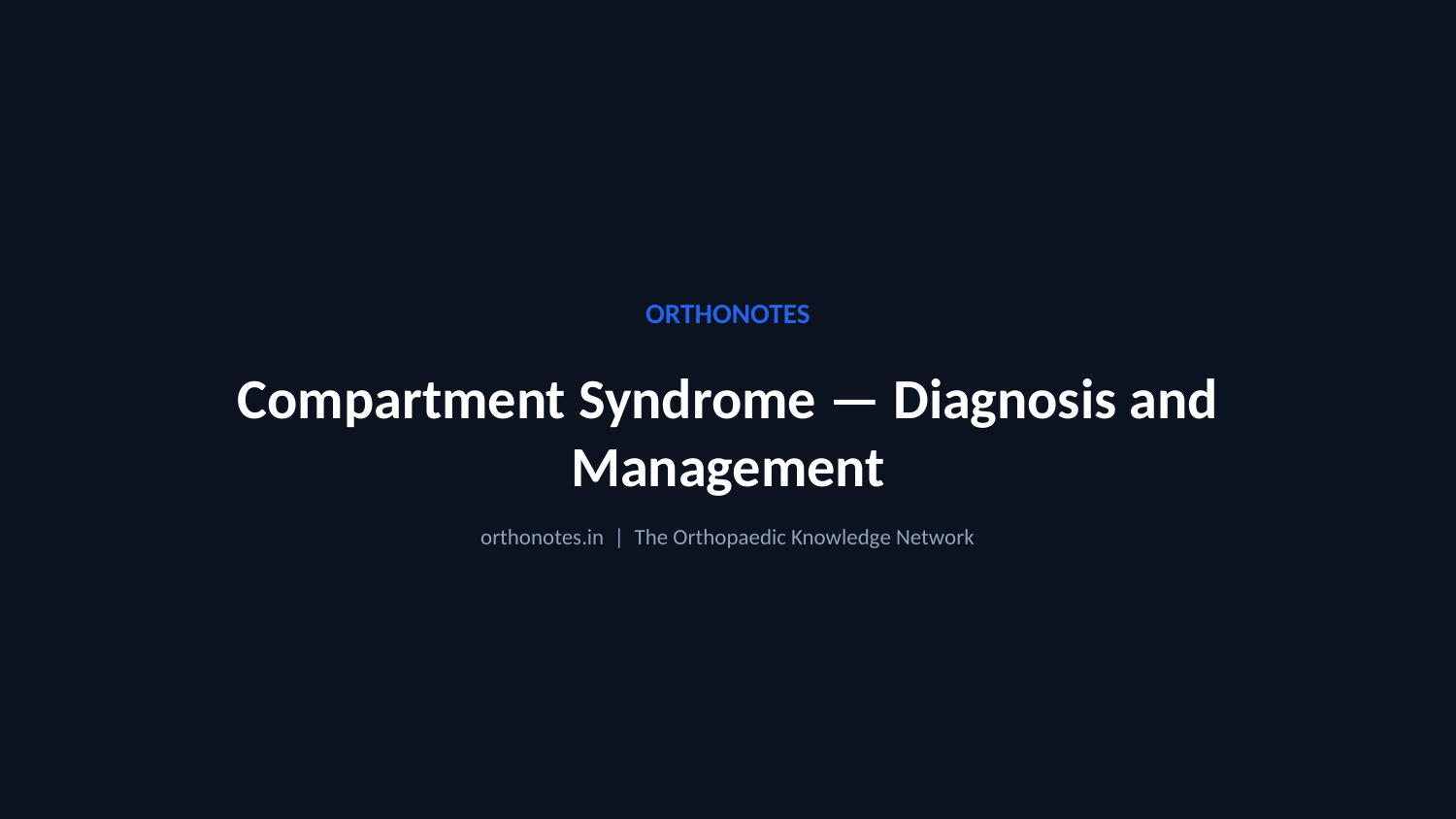

ORTHONOTES
Compartment Syndrome — Diagnosis and Management
orthonotes.in  |  The Orthopaedic Knowledge Network